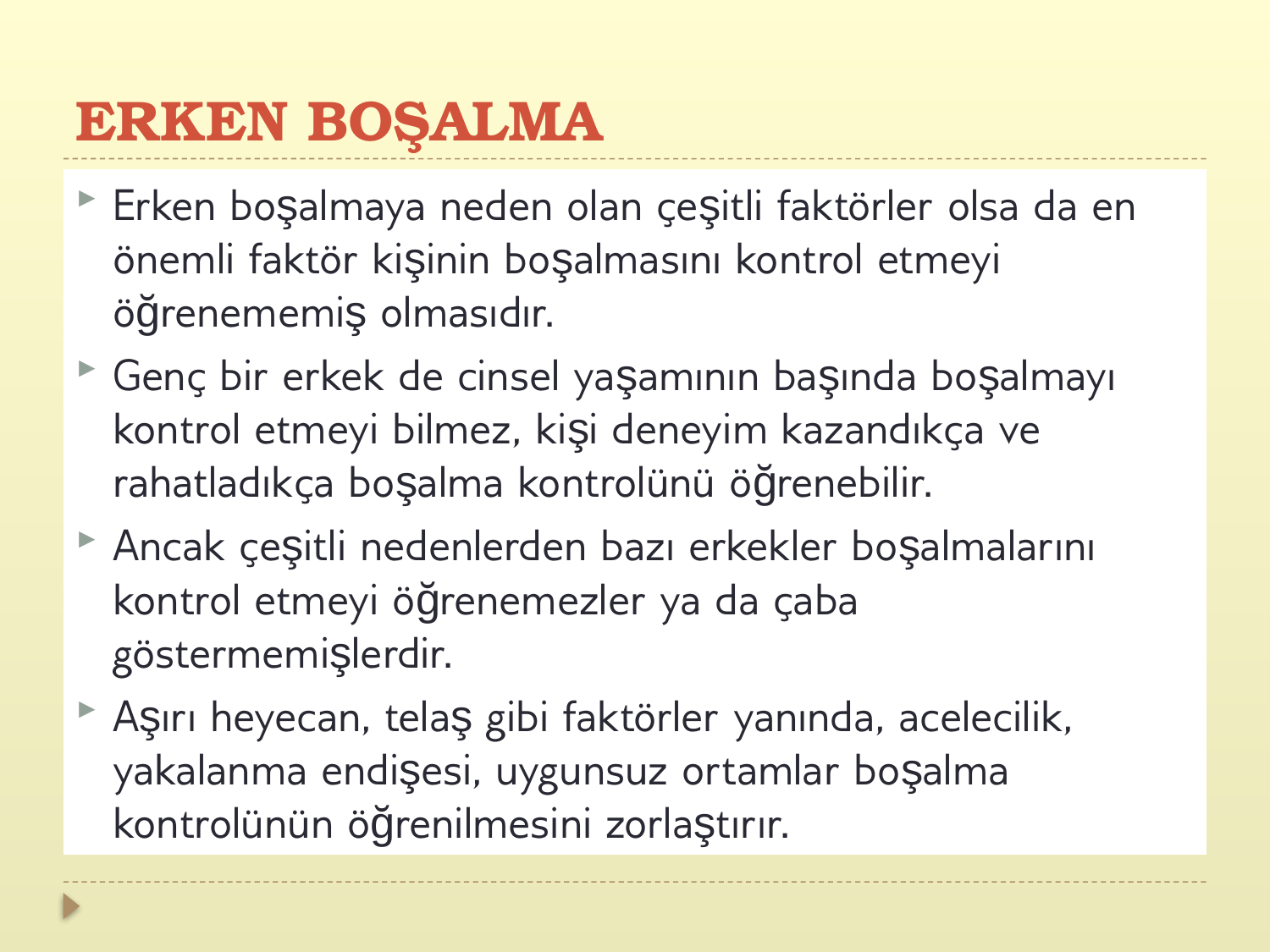

# ERKEN BOŞALMA
Erken boşalmaya neden olan çeşitli faktörler olsa da en önemli faktör kişinin boşalmasını kontrol etmeyi öğrenememiş olmasıdır.
Genç bir erkek de cinsel yaşamının başında boşalmayı kontrol etmeyi bilmez, kişi deneyim kazandıkça ve rahatladıkça boşalma kontrolünü öğrenebilir.
Ancak çeşitli nedenlerden bazı erkekler boşalmalarını kontrol etmeyi öğrenemezler ya da çaba göstermemişlerdir.
Aşırı heyecan, telaş gibi faktörler yanında, acelecilik, yakalanma endişesi, uygunsuz ortamlar boşalma kontrolünün öğrenilmesini zorlaştırır.